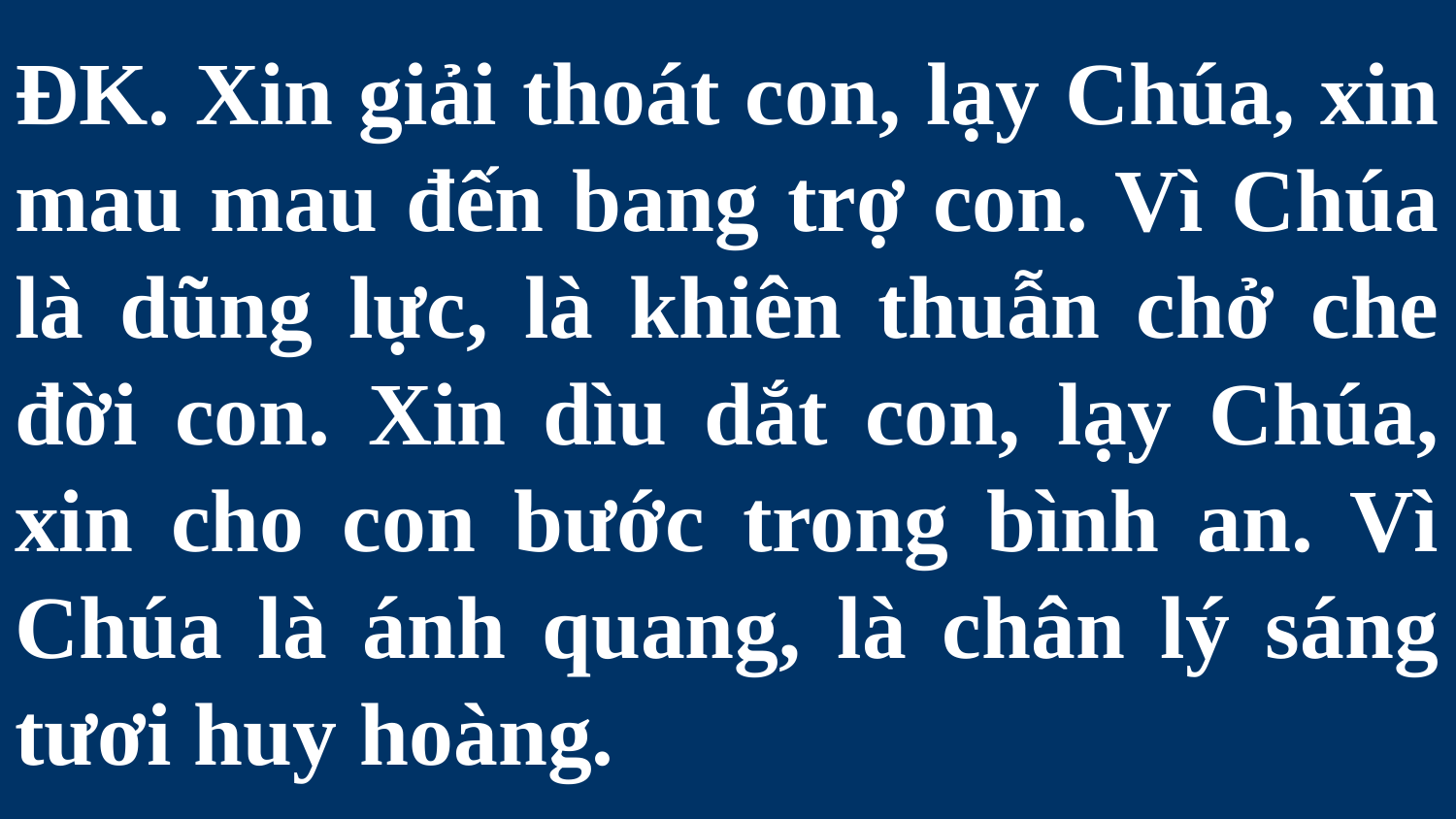

# ĐK. Xin giải thoát con, lạy Chúa, xin mau mau đến bang trợ con. Vì Chúa là dũng lực, là khiên thuẫn chở che đời con. Xin dìu dắt con, lạy Chúa, xin cho con bước trong bình an. Vì Chúa là ánh quang, là chân lý sáng tươi huy hoàng.